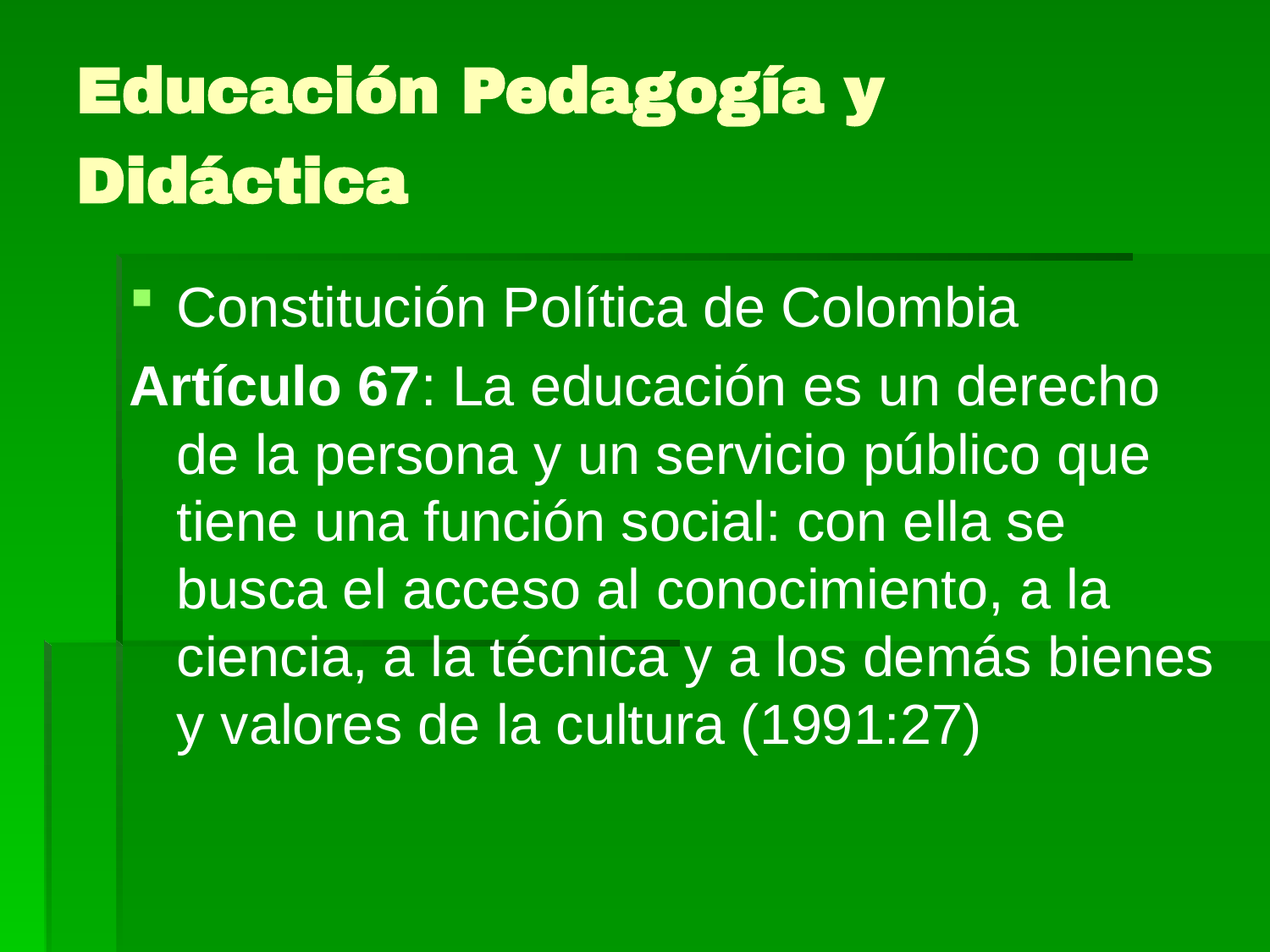

# Educación Pedagogía y Didáctica
Constitución Política de Colombia
Artículo 67: La educación es un derecho de la persona y un servicio público que tiene una función social: con ella se busca el acceso al conocimiento, a la ciencia, a la técnica y a los demás bienes y valores de la cultura (1991:27)